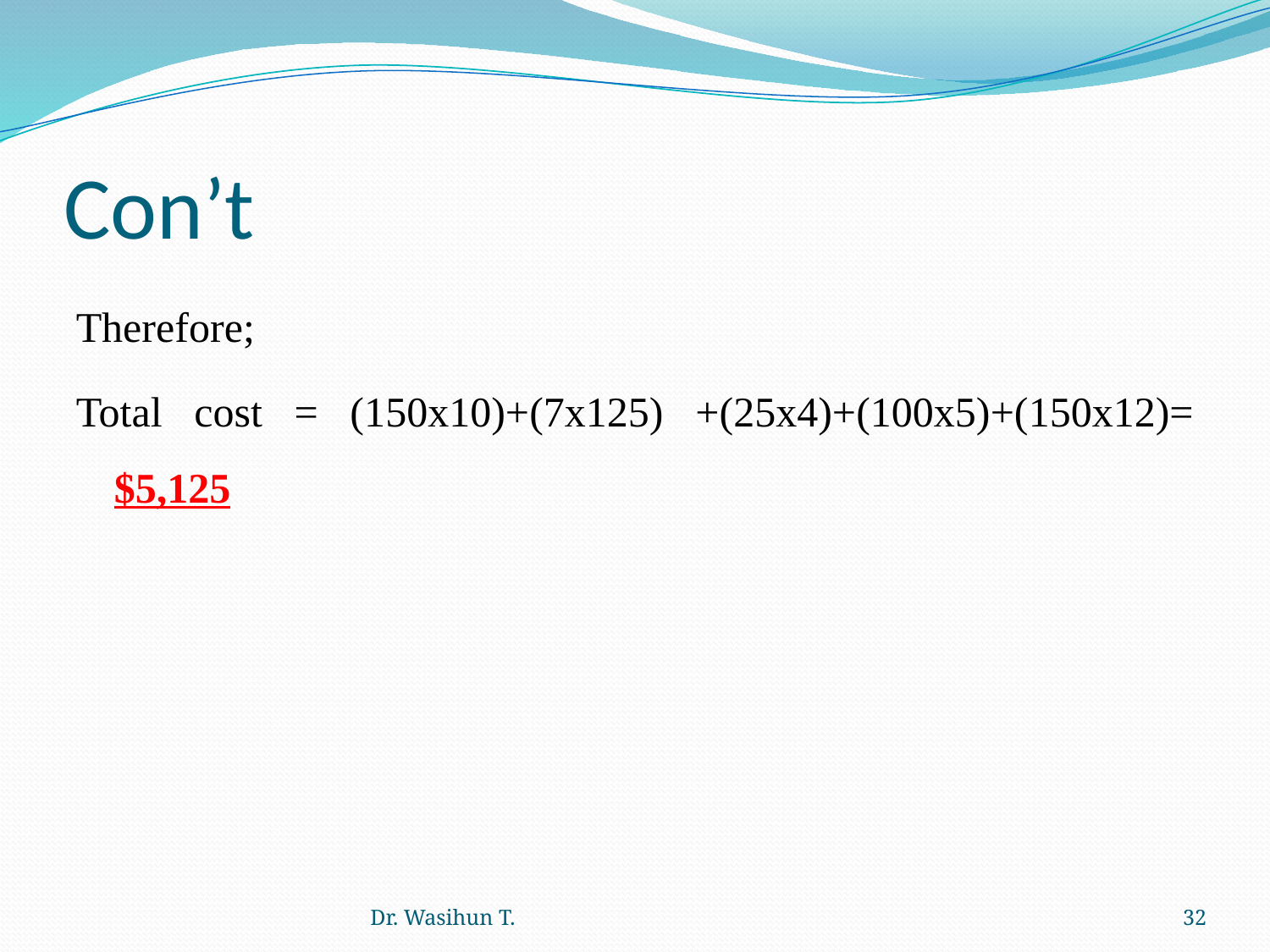

# Con’t
Therefore;
Total cost = (150x10)+(7x125) +(25x4)+(100x5)+(150x12)= $5,125

Dr. Wasihun T.
32